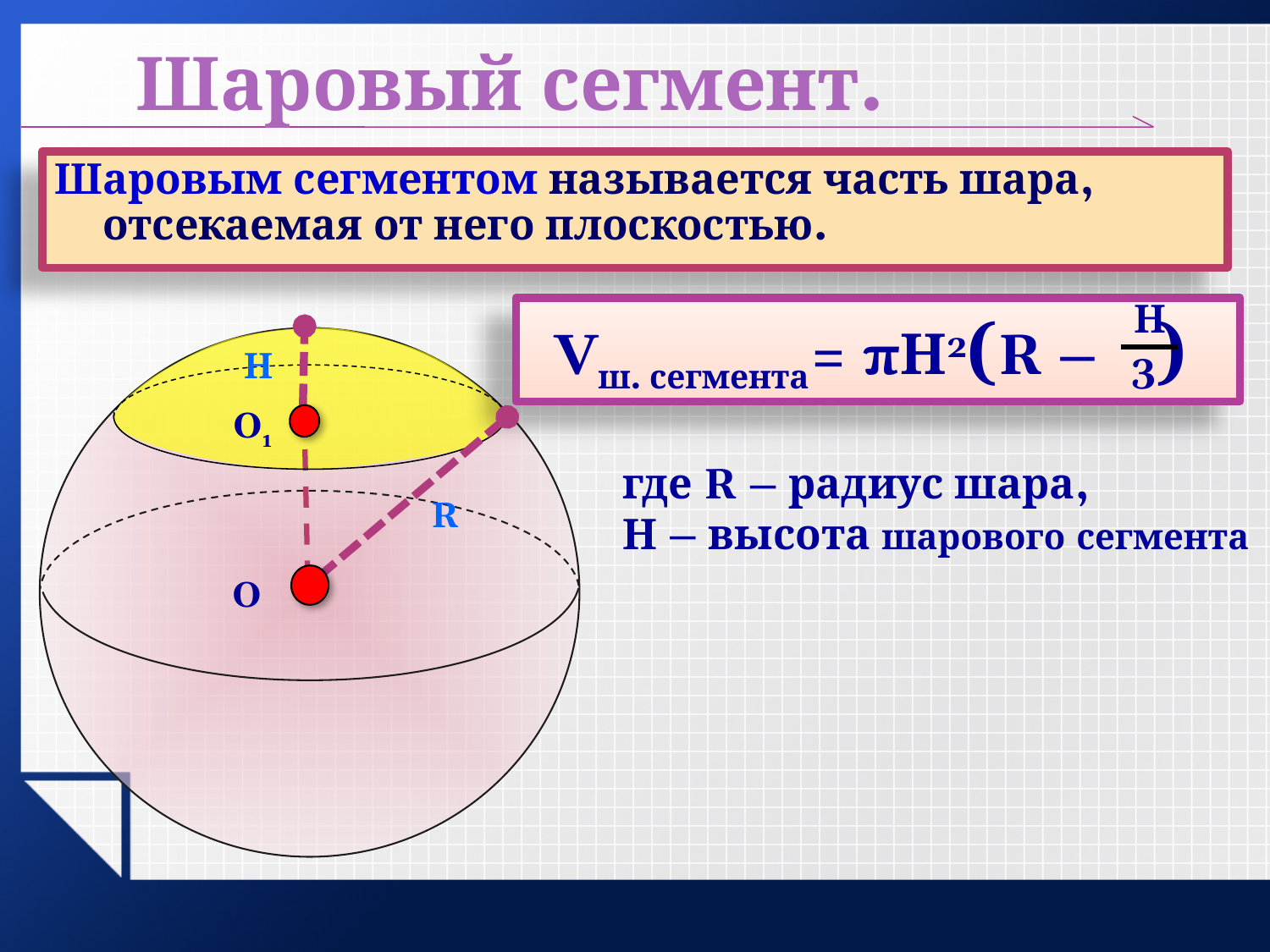

Шаровый сегмент.
Шаровым сегментом называется часть шара, отсекаемая от него плоскостью.
Н
3
Vш. сегмента= πН2(R –    )

Н

O1

где R – радиус шара,
Н – высота шарового сегмента
R

O